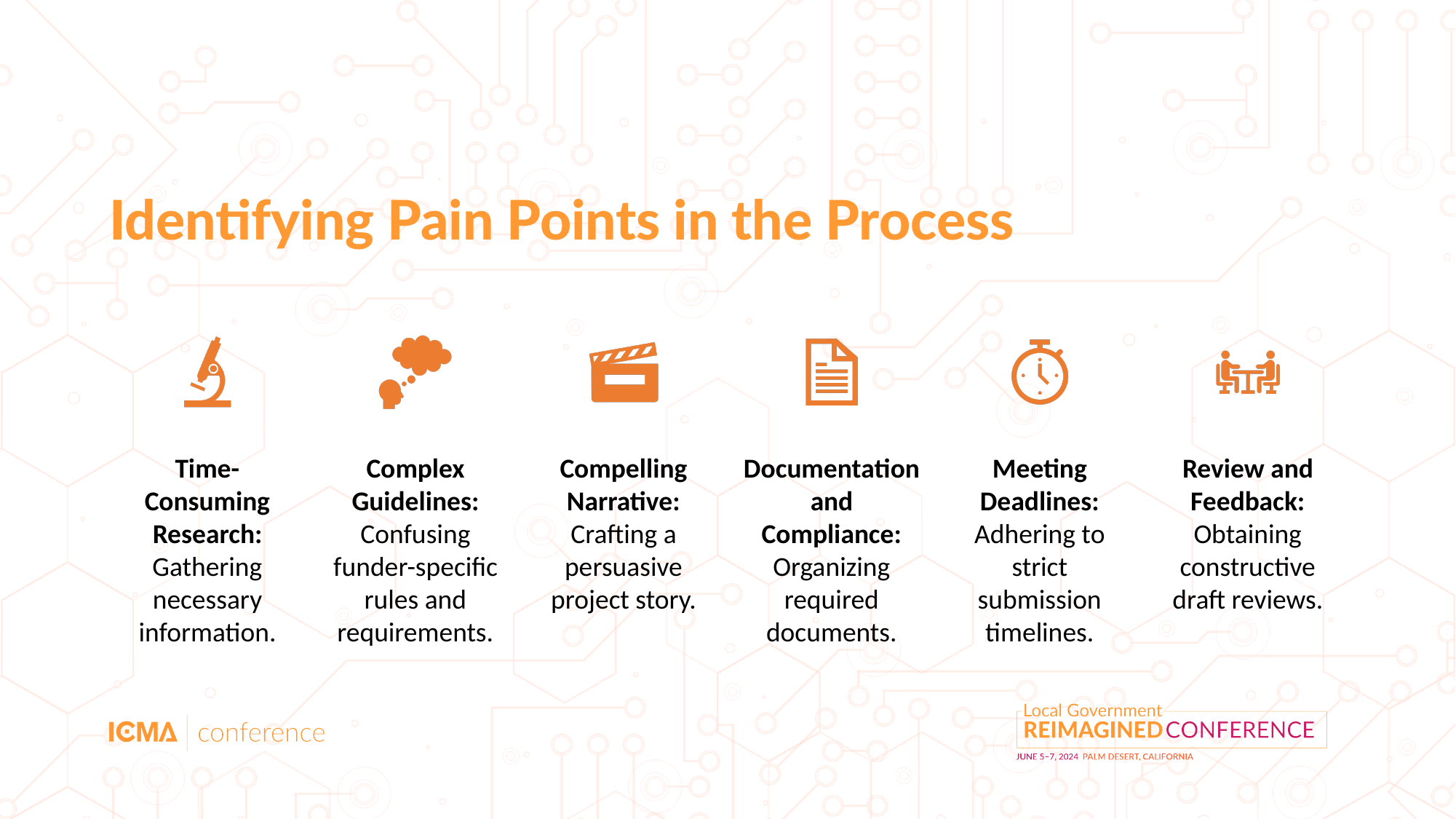

# Identifying Pain Points in the Process
Time-Consuming Research: Gathering necessary information.
Complex Guidelines: Confusing funder-specific rules and requirements.
Compelling Narrative: Crafting a persuasive project story.
Documentation and Compliance: Organizing required documents.
Meeting Deadlines: Adhering to strict submission timelines.
Review and Feedback: Obtaining constructive draft reviews.